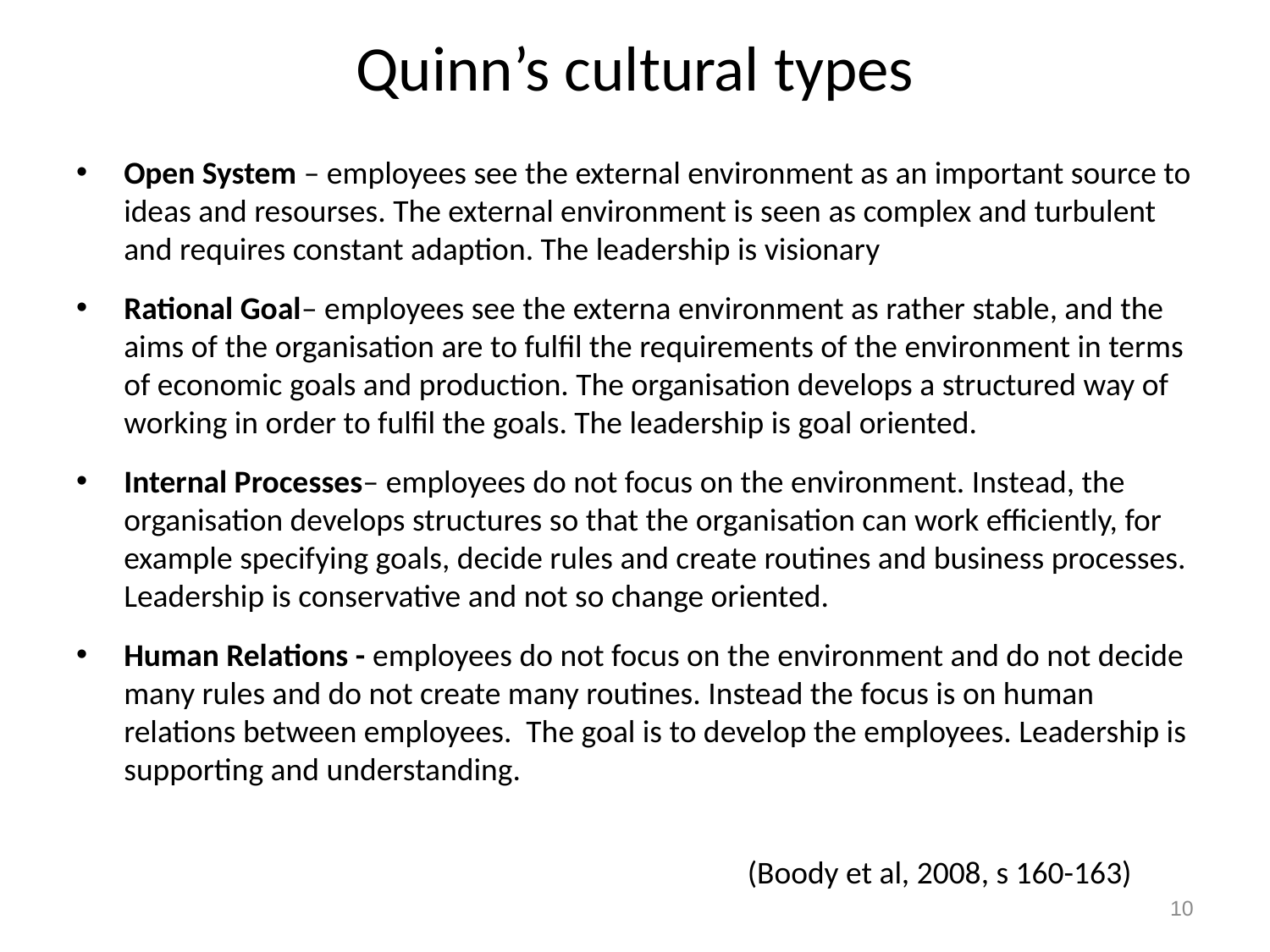

# Quinn’s cultural types
Open System – employees see the external environment as an important source to ideas and resourses. The external environment is seen as complex and turbulent and requires constant adaption. The leadership is visionary
Rational Goal– employees see the externa environment as rather stable, and the aims of the organisation are to fulfil the requirements of the environment in terms of economic goals and production. The organisation develops a structured way of working in order to fulfil the goals. The leadership is goal oriented.
Internal Processes– employees do not focus on the environment. Instead, the organisation develops structures so that the organisation can work efficiently, for example specifying goals, decide rules and create routines and business processes. Leadership is conservative and not so change oriented.
Human Relations - employees do not focus on the environment and do not decide many rules and do not create many routines. Instead the focus is on human relations between employees.  The goal is to develop the employees. Leadership is supporting and understanding.

(Boody et al, 2008, s 160-163)
10